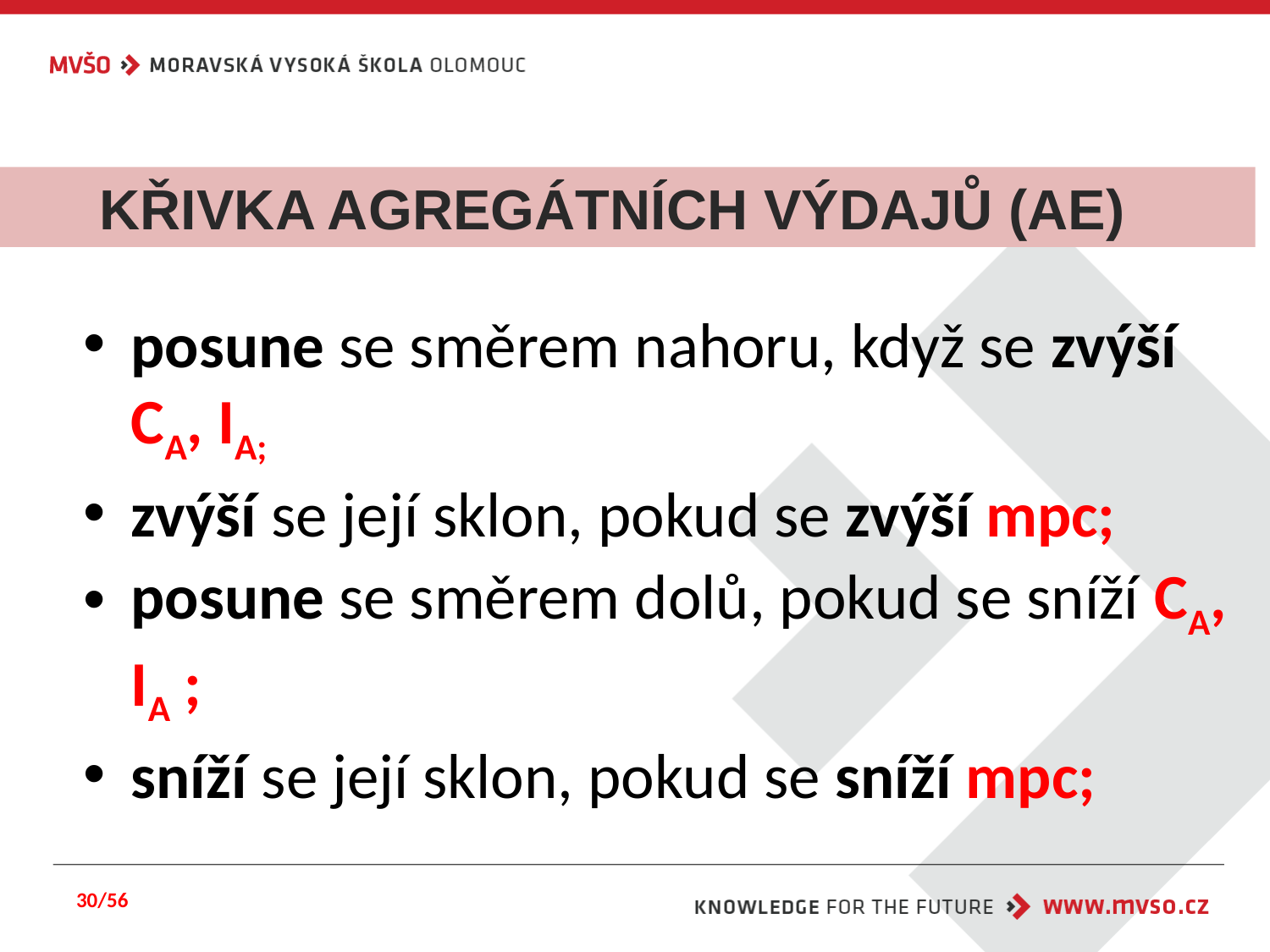

Křivka Agregátních Výdajů (AE)
posune se směrem nahoru, když se zvýší CA, IA;
zvýší se její sklon, pokud se zvýší mpc;
posune se směrem dolů, pokud se sníží CA, IA ;
sníží se její sklon, pokud se sníží mpc;

30/56